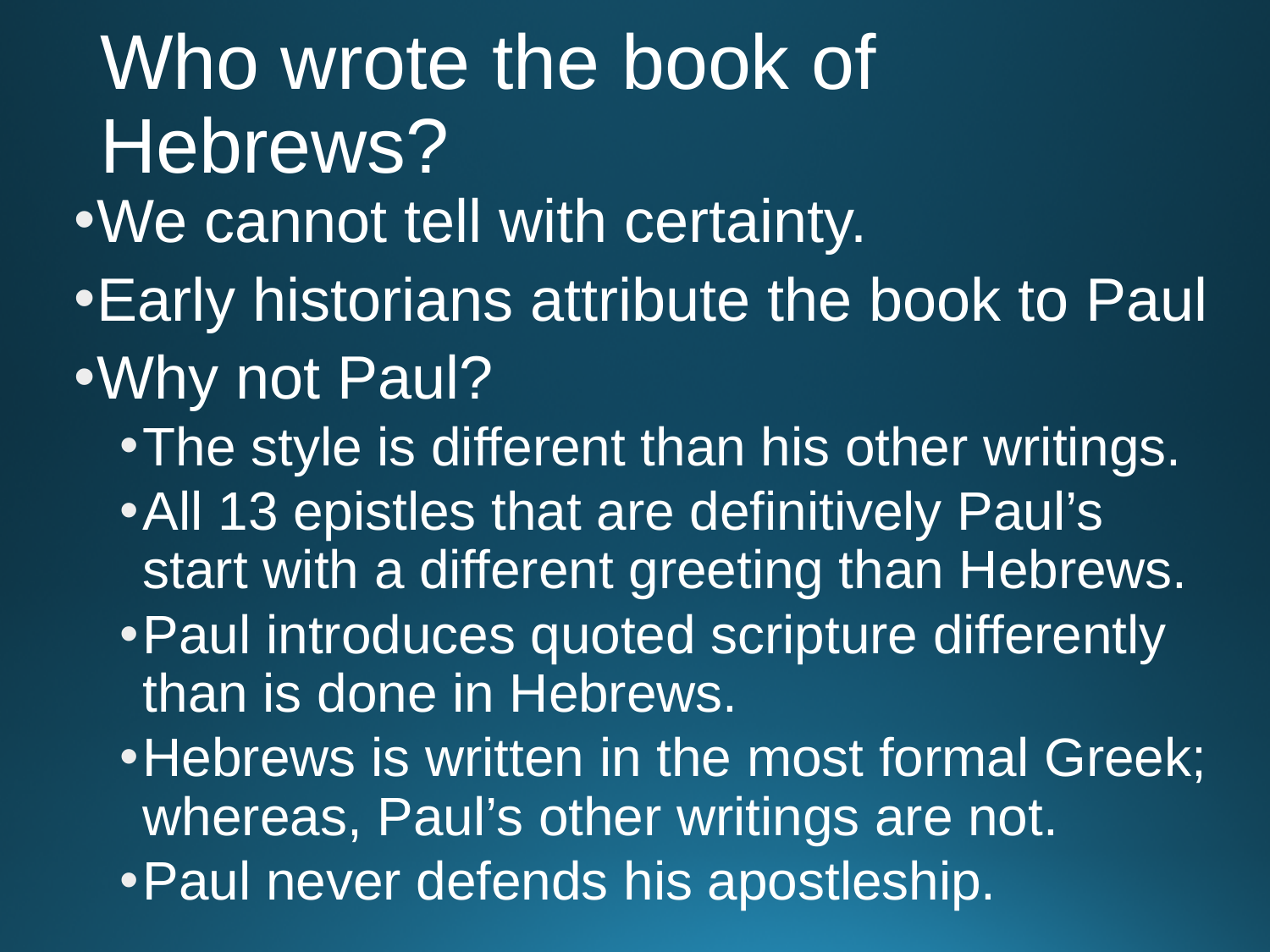

# Who wrote the book of Hebrews?
We cannot tell with certainty.
Early historians attribute the book to Paul
Why not Paul?
The style is different than his other writings.
All 13 epistles that are definitively Paul’s start with a different greeting than Hebrews.
Paul introduces quoted scripture differently than is done in Hebrews.
Hebrews is written in the most formal Greek; whereas, Paul’s other writings are not.
Paul never defends his apostleship.